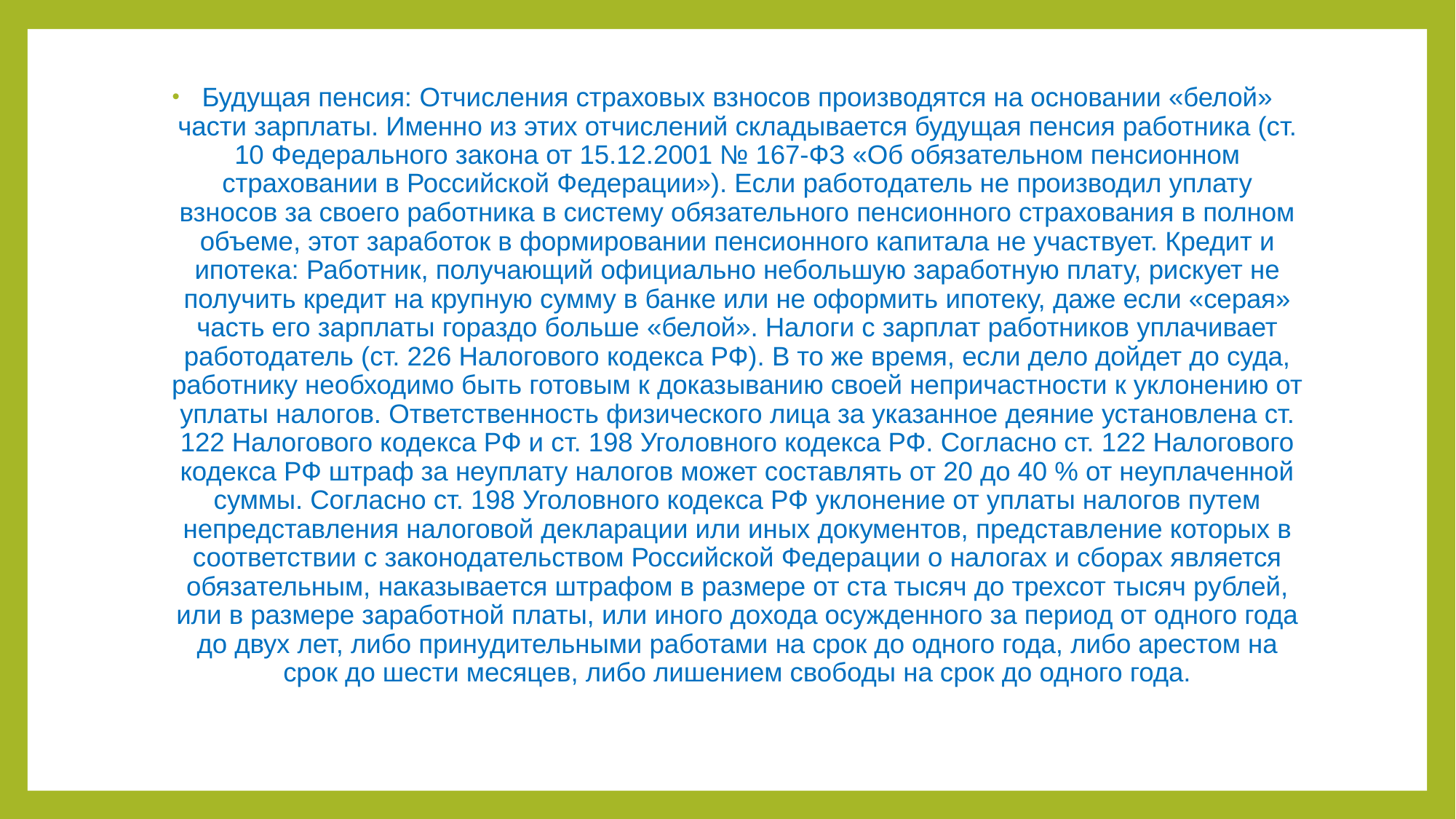

#
Будущая пенсия: Отчисления страховых взносов производятся на основании «белой» части зарплаты. Именно из этих отчислений складывается будущая пенсия работника (ст. 10 Федерального закона от 15.12.2001 № 167-ФЗ «Об обязательном пенсионном страховании в Российской Федерации»). Если работодатель не производил уплату взносов за своего работника в систему обязательного пенсионного страхования в полном объеме, этот заработок в формировании пенсионного капитала не участвует. Кредит и ипотека: Работник, получающий официально небольшую заработную плату, рискует не получить кредит на крупную сумму в банке или не оформить ипотеку, даже если «серая» часть его зарплаты гораздо больше «белой». Налоги с зарплат работников уплачивает работодатель (ст. 226 Налогового кодекса РФ). В то же время, если дело дойдет до суда, работнику необходимо быть готовым к доказыванию своей непричастности к уклонению от уплаты налогов. Ответственность физического лица за указанное деяние установлена ст. 122 Налогового кодекса РФ и ст. 198 Уголовного кодекса РФ. Согласно ст. 122 Налогового кодекса РФ штраф за неуплату налогов может составлять от 20 до 40 % от неуплаченной суммы. Согласно ст. 198 Уголовного кодекса РФ уклонение от уплаты налогов путем непредставления налоговой декларации или иных документов, представление которых в соответствии с законодательством Российской Федерации о налогах и сборах является обязательным, наказывается штрафом в размере от ста тысяч до трехсот тысяч рублей, или в размере заработной платы, или иного дохода осужденного за период от одного года до двух лет, либо принудительными работами на срок до одного года, либо арестом на срок до шести месяцев, либо лишением свободы на срок до одного года.